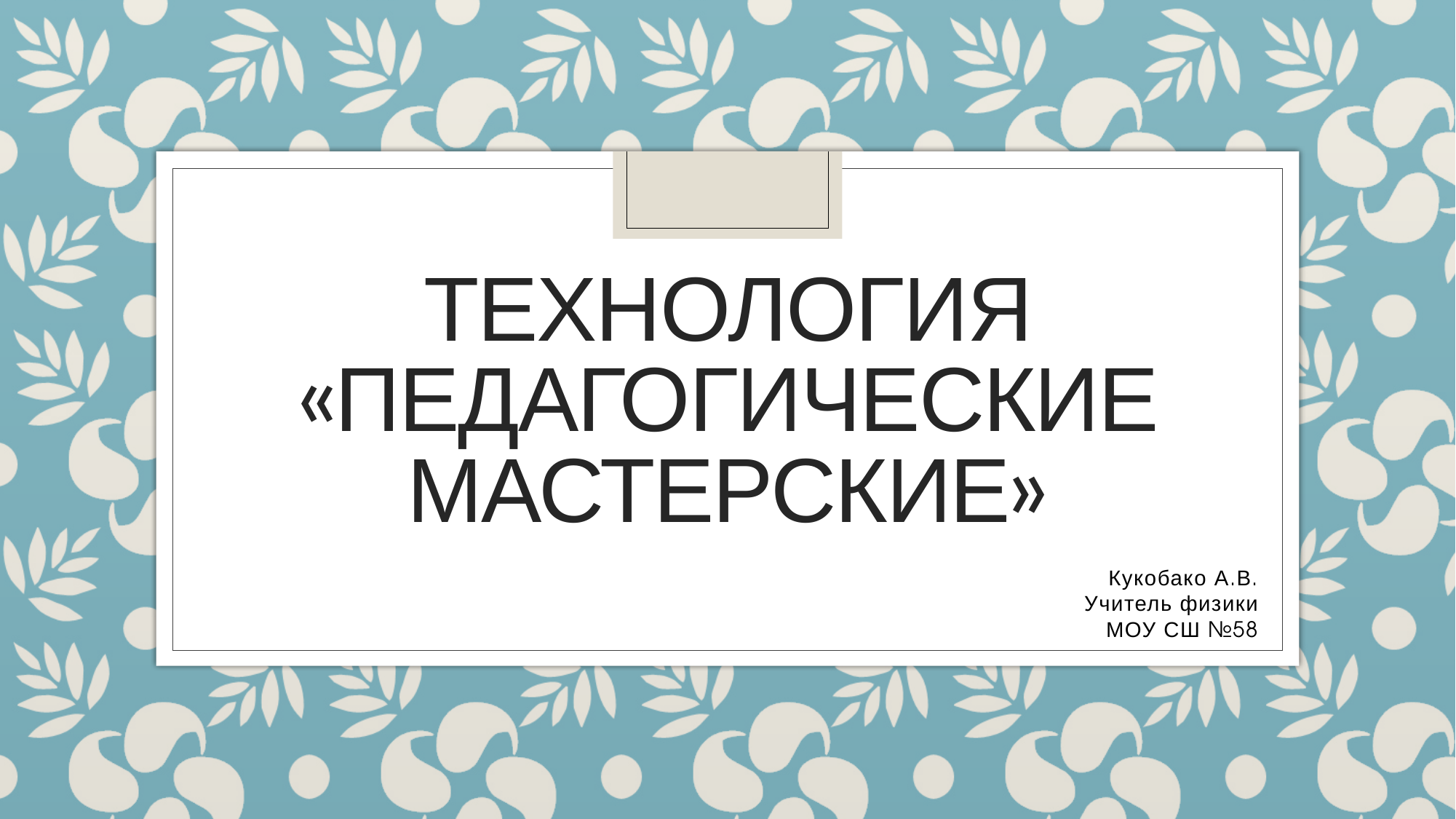

# Технология «Педагогические мастерские»
Кукобако А.В.
Учитель физики
МОУ СШ №58